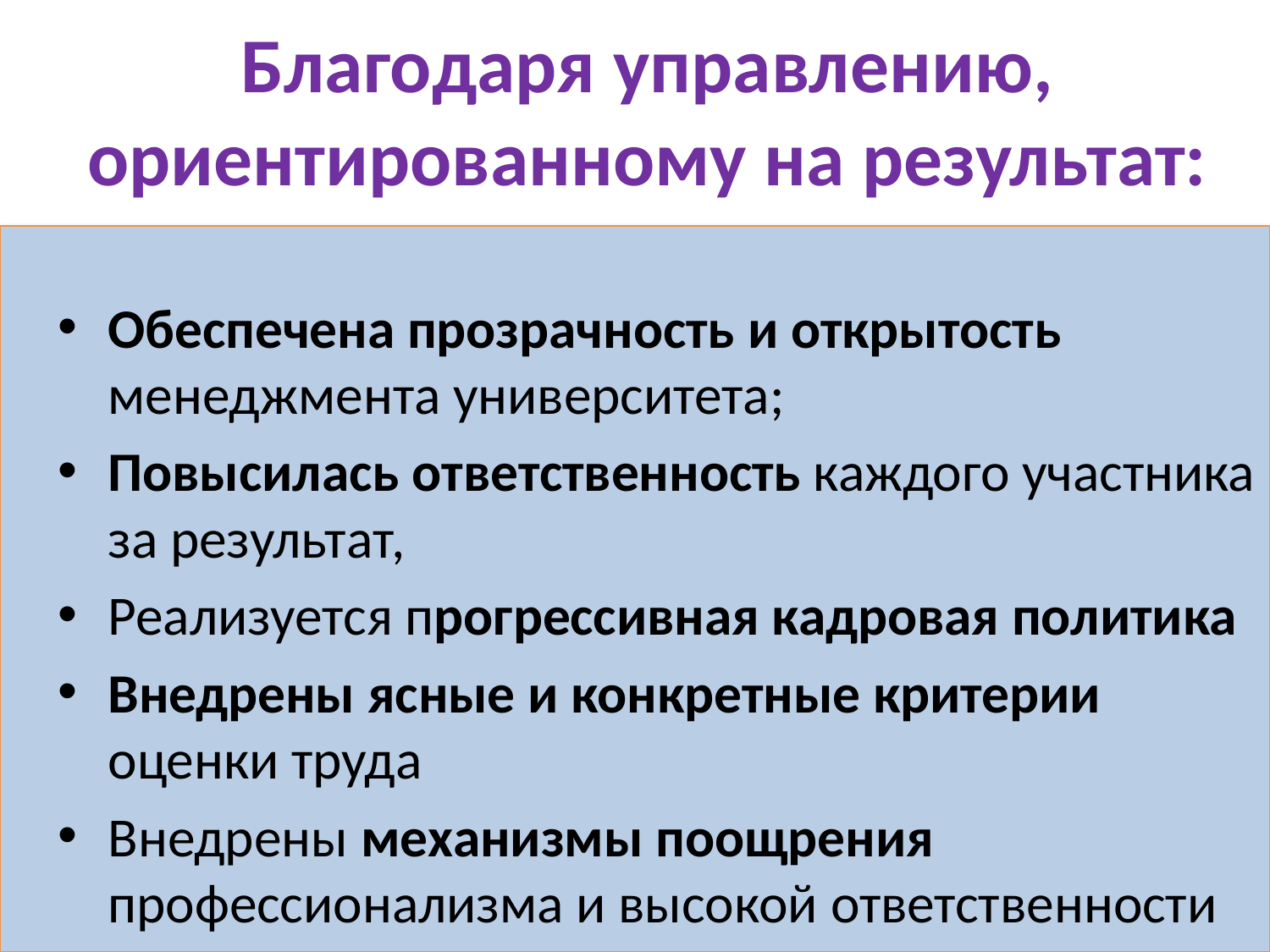

# Благодаря управлению, ориентированному на результат:

Обеспечена прозрачность и открытость менеджмента университета;
Повысилась ответственность каждого участника за результат,
Реализуется прогрессивная кадровая политика
Внедрены ясные и конкретные критерии оценки труда
Внедрены механизмы поощрения профессионализма и высокой ответственности

11